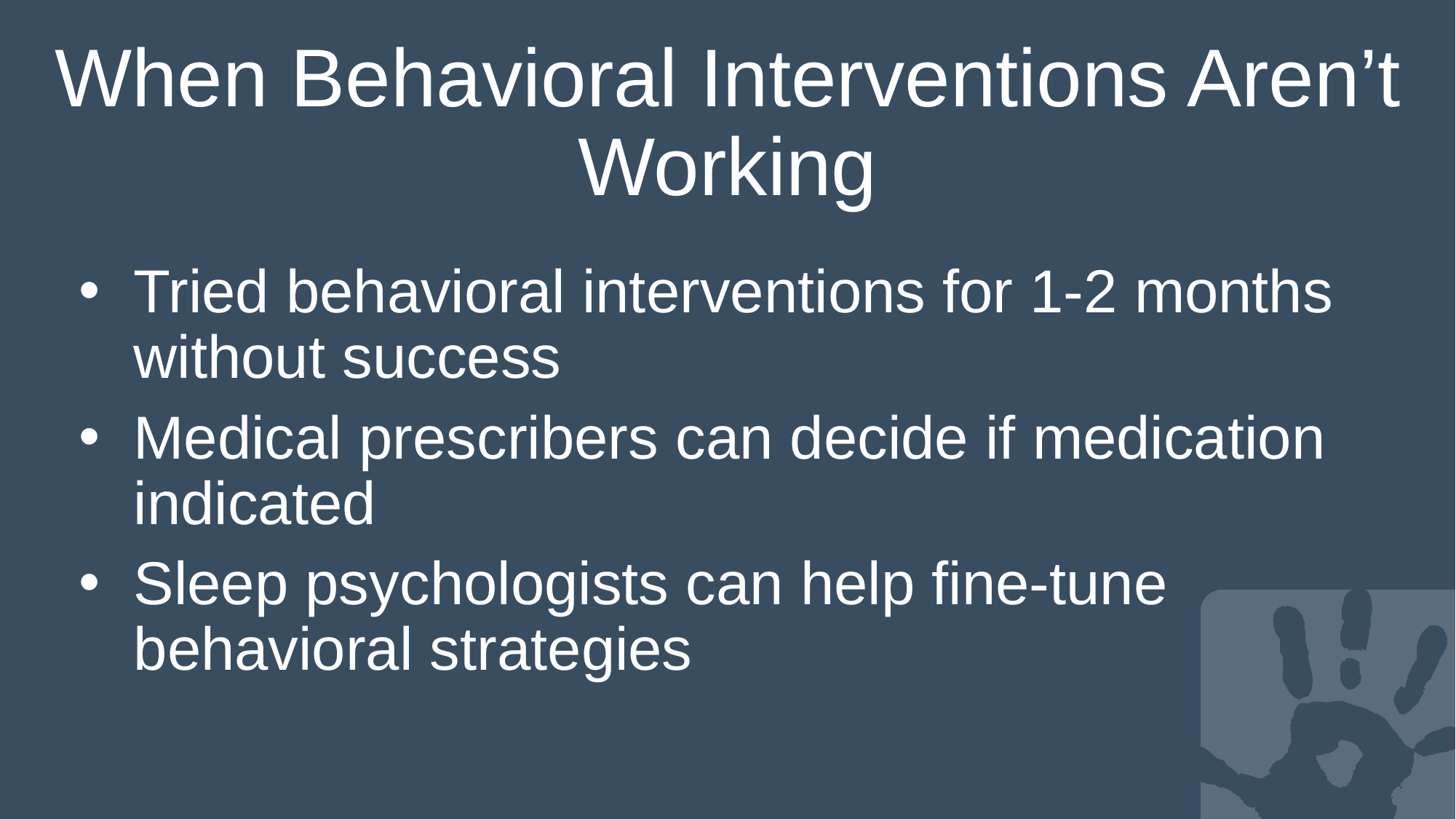

# When Behavioral Interventions Aren’t Working
Tried behavioral interventions for 1-2 months without success
Medical prescribers can decide if medication indicated
Sleep psychologists can help fine-tune behavioral strategies